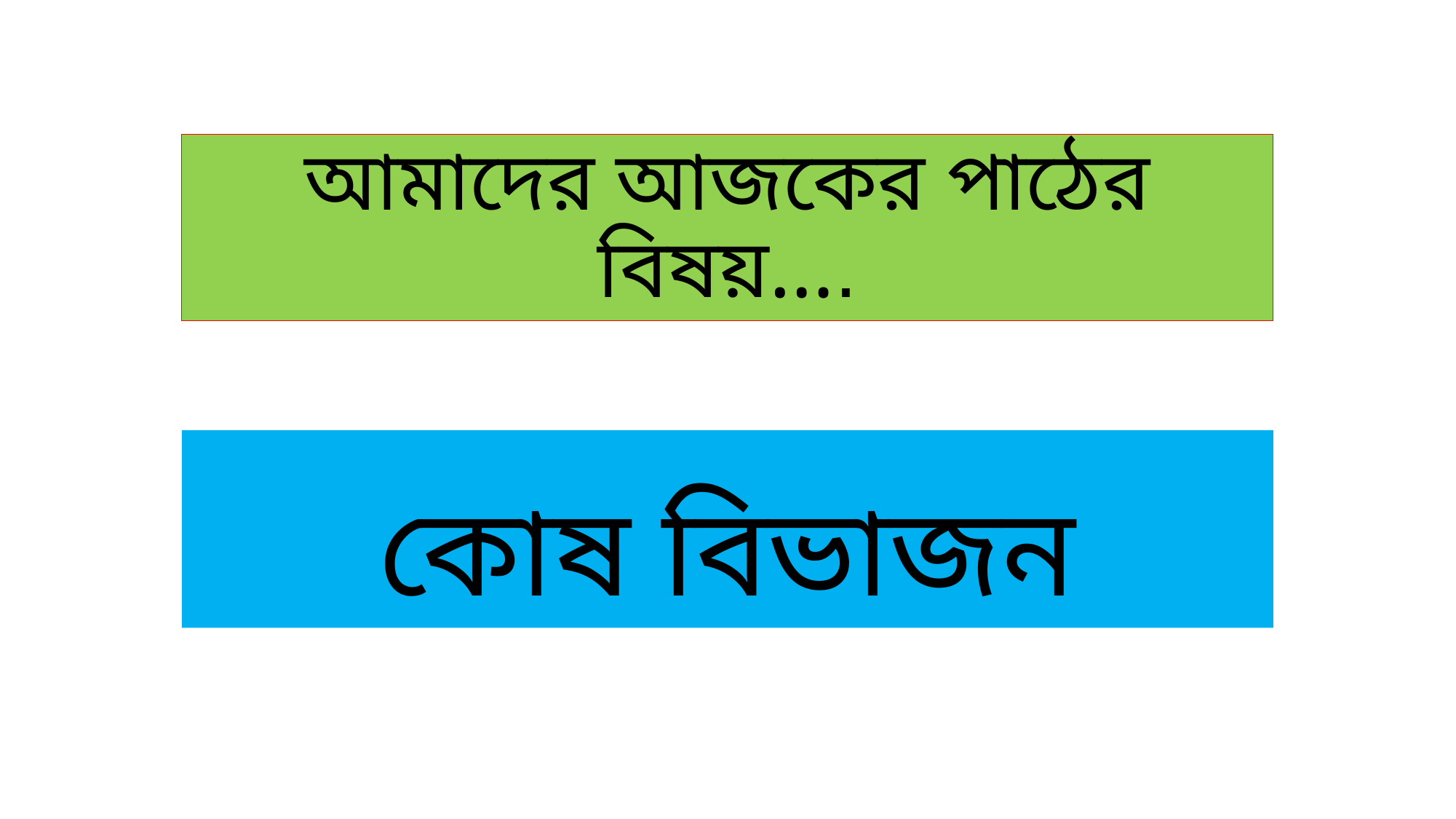

# আমাদের আজকের পাঠের বিষয়….

কোষ বিভাজন